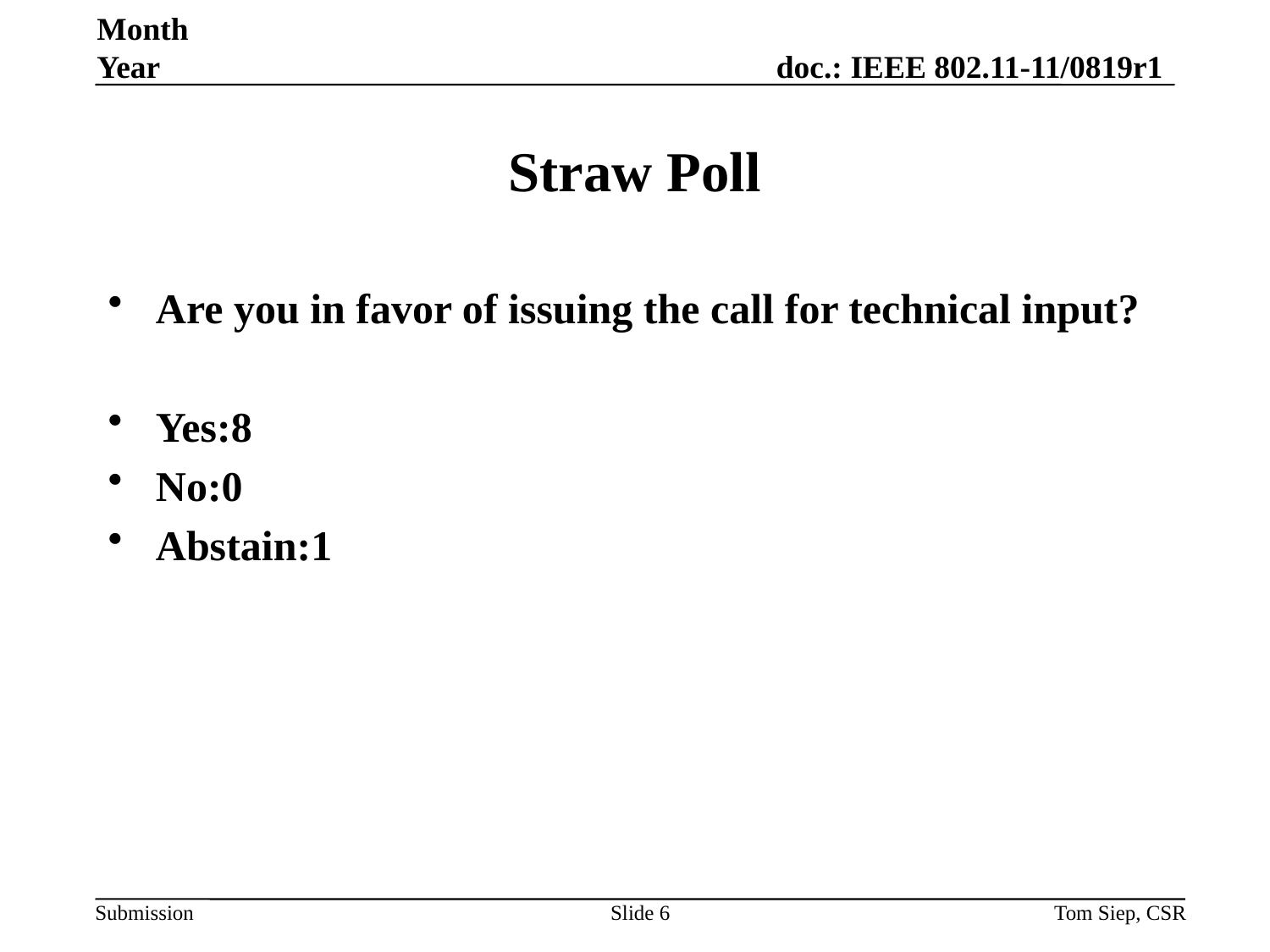

Month Year
# Straw Poll
Are you in favor of issuing the call for technical input?

Yes:8
No:0
Abstain:1
Slide 6
Tom Siep, CSR